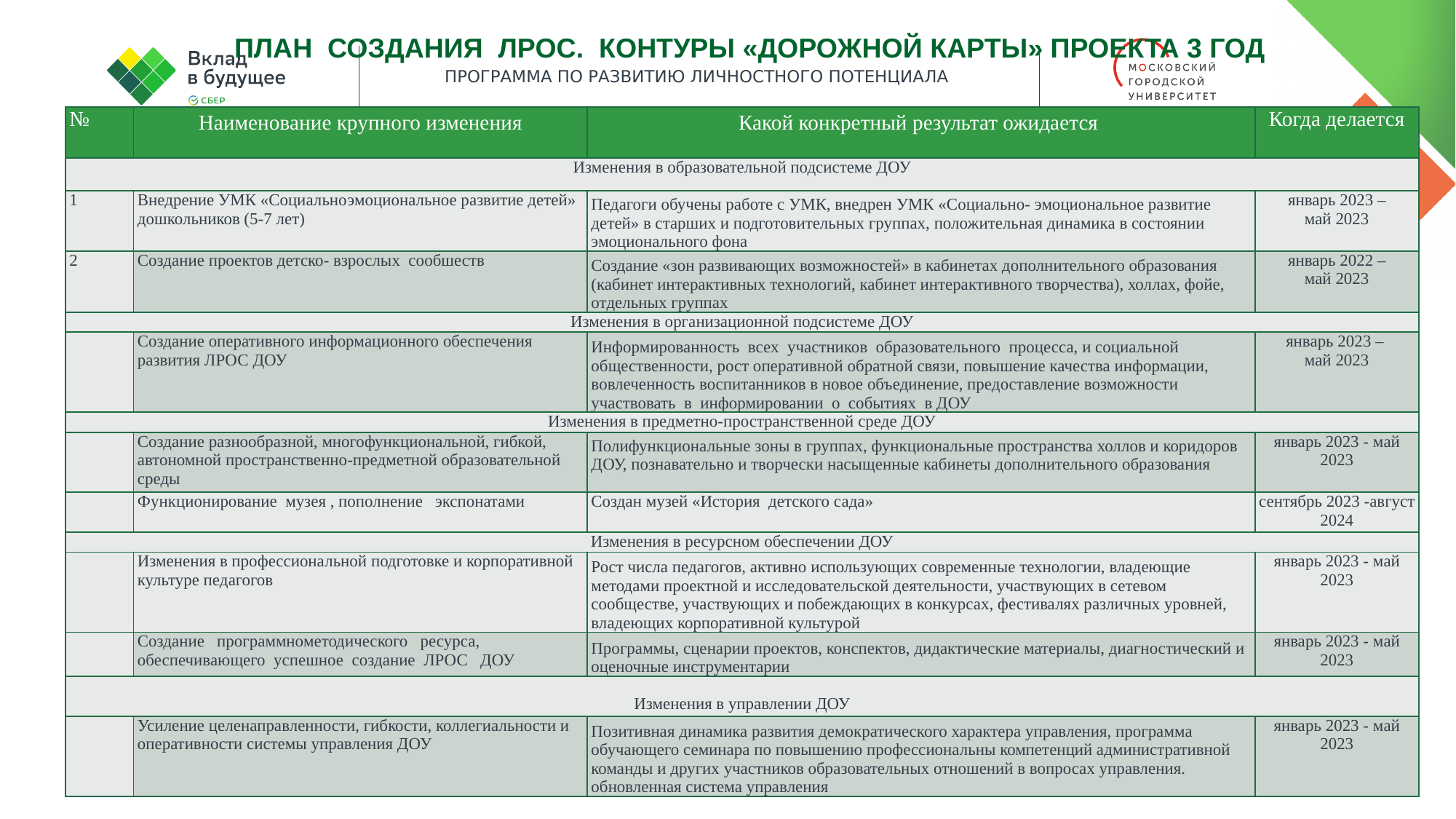

ПЛАН  СОЗДАНИЯ  ЛРОС.  КОНТУРЫ «ДОРОЖНОЙ КАРТЫ» ПРОЕКТА 3 год
| № | Наименование крупного изменения | Какой конкретный результат ожидается | Когда делается |
| --- | --- | --- | --- |
| Изменения в образовательной подсистеме ДОУ |  |  |  |
| 1 | Внедрение УМК «Социально­эмоциональное развитие детей» дошкольников (5-7 лет) | Педагоги обучены работе с УМК, внедрен УМК «Социально- эмоциональное развитие детей» в старших и подготовительных группах, положительная динамика в состоянии эмоционального фона | январь 2023 – май 2023 |
| 2 | Создание проектов детско- взрослых сообшеств | Создание «зон развивающих возможностей» в кабинетах дополнительного образования (кабинет интерактивных технологий, кабинет интерактивного творчества), холлах, фойе, отдельных группах | январь 2022 – май 2023 |
| Изменения в организационной подсистеме ДОУ |  |  |  |
|  | Создание оперативного информационного обеспечения развития ЛРОС ДОУ | Информированность всех участников образовательного процесса, и социальной общественности, рост оперативной обратной связи, повышение качества информации, вовлеченность воспитанников в новое объединение, предоставление возможности участвовать в информировании о событиях в ДОУ | январь 2023 – май 2023 |
| Изменения в предметно-пространственной среде ДОУ |  |  |  |
|  | Создание разнообразной, многофункциональной, гибкой, автономной пространственно-предметной образовательной среды | Полифункциональные зоны в группах, функциональные пространства холлов и коридоров ДОУ, познавательно и творчески насыщенные кабинеты дополнительного образования | январь 2023 - май 2023 |
|  | Функционирование музея , пополнение экспонатами | Создан музей «История детского сада» | сентябрь 2023 -август 2024 |
| Изменения в ресурсном обеспечении ДОУ |  |  |  |
|  | Изменения в профессиональной подготовке и корпоративной культуре педагогов | Рост числа педагогов, активно использующих современные технологии, владеющие методами проектной и исследовательской деятельности, участвующих в сетевом сообществе, участвующих и побеждающих в конкурсах, фестивалях различных уровней, владеющих корпоративной культурой | январь 2023 - май 2023 |
|  | Создание программно­методического ресурса, обеспечивающего успешное создание ЛРОС ДОУ | Программы, сценарии проектов, конспектов, дидактические материалы, диагностический и оценочные инструментарии | январь 2023 - май 2023 |
| Изменения в управлении ДОУ |  |  |  |
|  | Усиление целенаправленности, гибкости, коллегиальности и оперативности системы управления ДОУ | Позитивная динамика развития демократического характера управления, программа обучающего семинара по повышению профессиональны компетенций административной команды и других участников образовательных отношений в вопросах управления. обновленная система управления | январь 2023 - май 2023 |